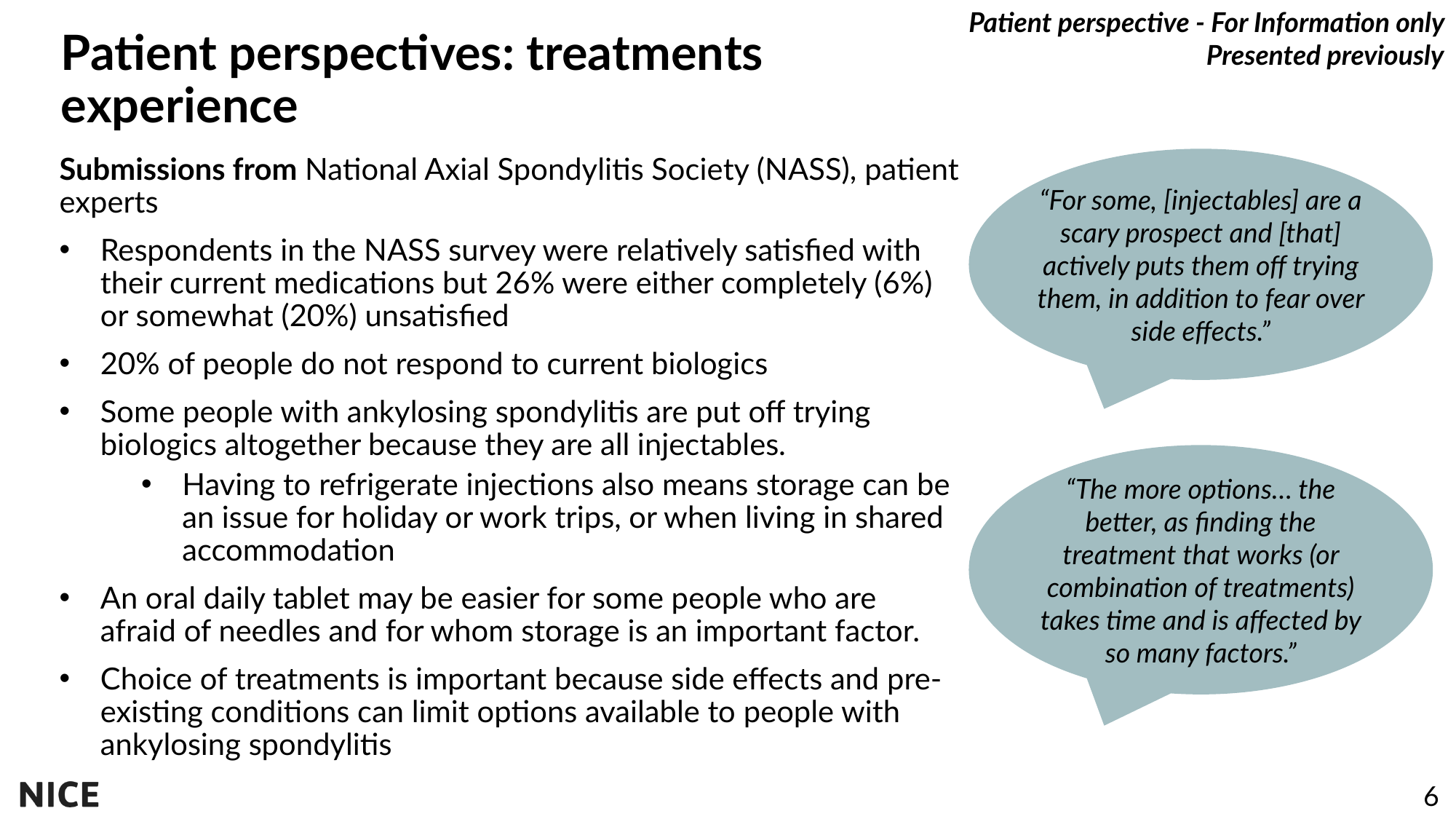

Patient perspective - For Information only Presented previously
Patient perspectives: treatments experience
Submissions from National Axial Spondylitis Society (NASS), patient experts
Respondents in the NASS survey were relatively satisfied with their current medications but 26% were either completely (6%) or somewhat (20%) unsatisfied
20% of people do not respond to current biologics
Some people with ankylosing spondylitis are put off trying biologics altogether because they are all injectables.
Having to refrigerate injections also means storage can be an issue for holiday or work trips, or when living in shared accommodation
An oral daily tablet may be easier for some people who are afraid of needles and for whom storage is an important factor.
Choice of treatments is important because side effects and pre-existing conditions can limit options available to people with ankylosing spondylitis

“For some, [injectables] are a scary prospect and [that] actively puts them off trying them, in addition to fear over side effects.”
“The more options… the better, as finding the treatment that works (or combination of treatments) takes time and is affected by so many factors.”